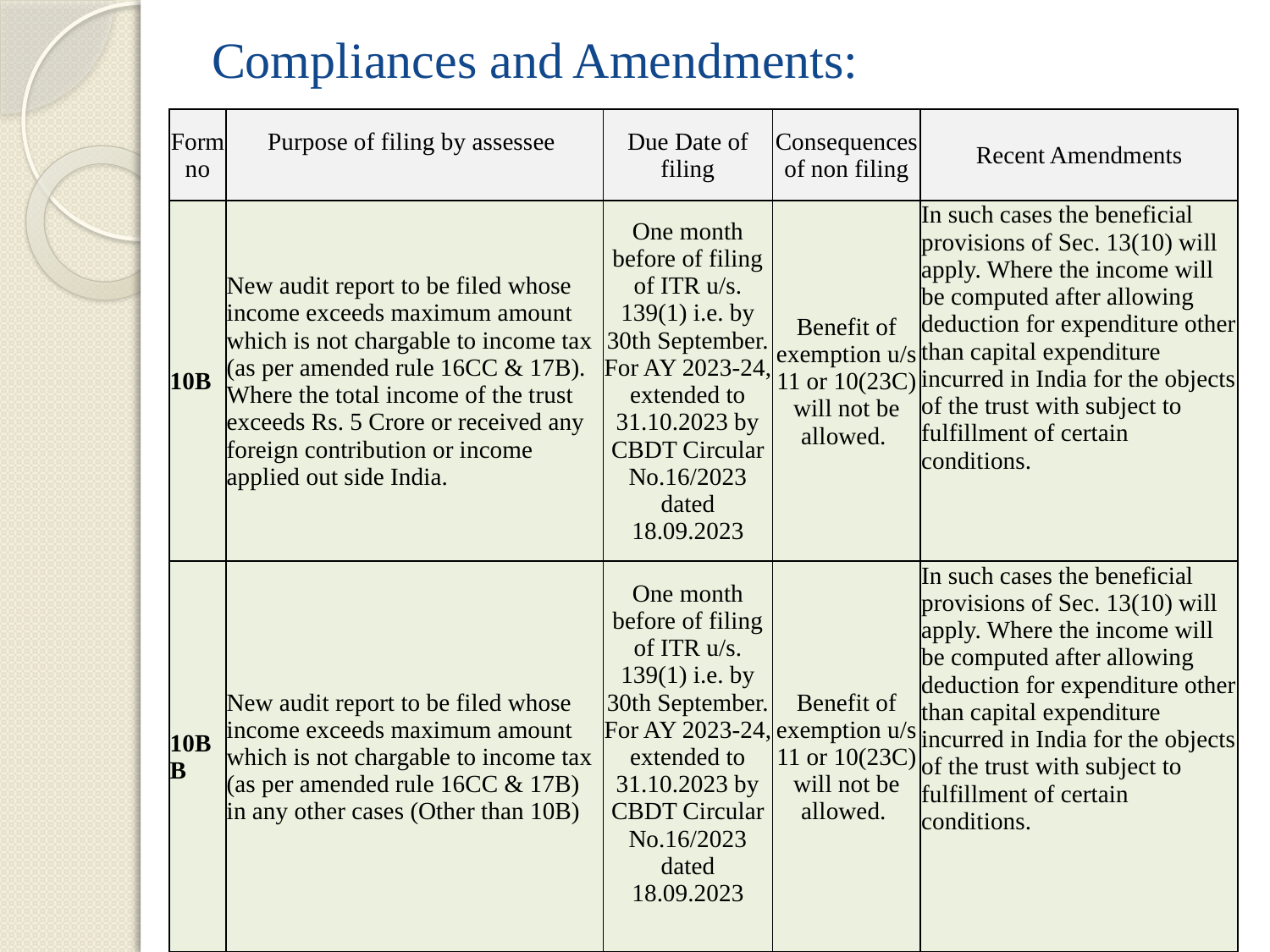

# Compliances and Amendments:
| Form no | Purpose of filing by assessee | Due Date of filing | Consequences of non filing | Recent Amendments |
| --- | --- | --- | --- | --- |
| 10B | New audit report to be filed whose income exceeds maximum amount which is not chargable to income tax (as per amended rule 16CC & 17B). Where the total income of the trust exceeds Rs. 5 Crore or received any foreign contribution or income applied out side India. | One month before of filing of ITR u/s. 139(1) i.e. by 30th September. For AY 2023-24, extended to 31.10.2023 by CBDT Circular No.16/2023 dated 18.09.2023 | Benefit of exemption u/s 11 or 10(23C) will not be allowed. | In such cases the beneficial provisions of Sec. 13(10) will apply. Where the income will be computed after allowing deduction for expenditure other than capital expenditure incurred in India for the objects of the trust with subject to fulfillment of certain conditions. |
| 10BB | New audit report to be filed whose income exceeds maximum amount which is not chargable to income tax (as per amended rule 16CC & 17B) in any other cases (Other than 10B) | One month before of filing of ITR u/s. 139(1) i.e. by 30th September. For AY 2023-24, extended to 31.10.2023 by CBDT Circular No.16/2023 dated 18.09.2023 | Benefit of exemption u/s 11 or 10(23C) will not be allowed. | In such cases the beneficial provisions of Sec. 13(10) will apply. Where the income will be computed after allowing deduction for expenditure other than capital expenditure incurred in India for the objects of the trust with subject to fulfillment of certain conditions. |
39